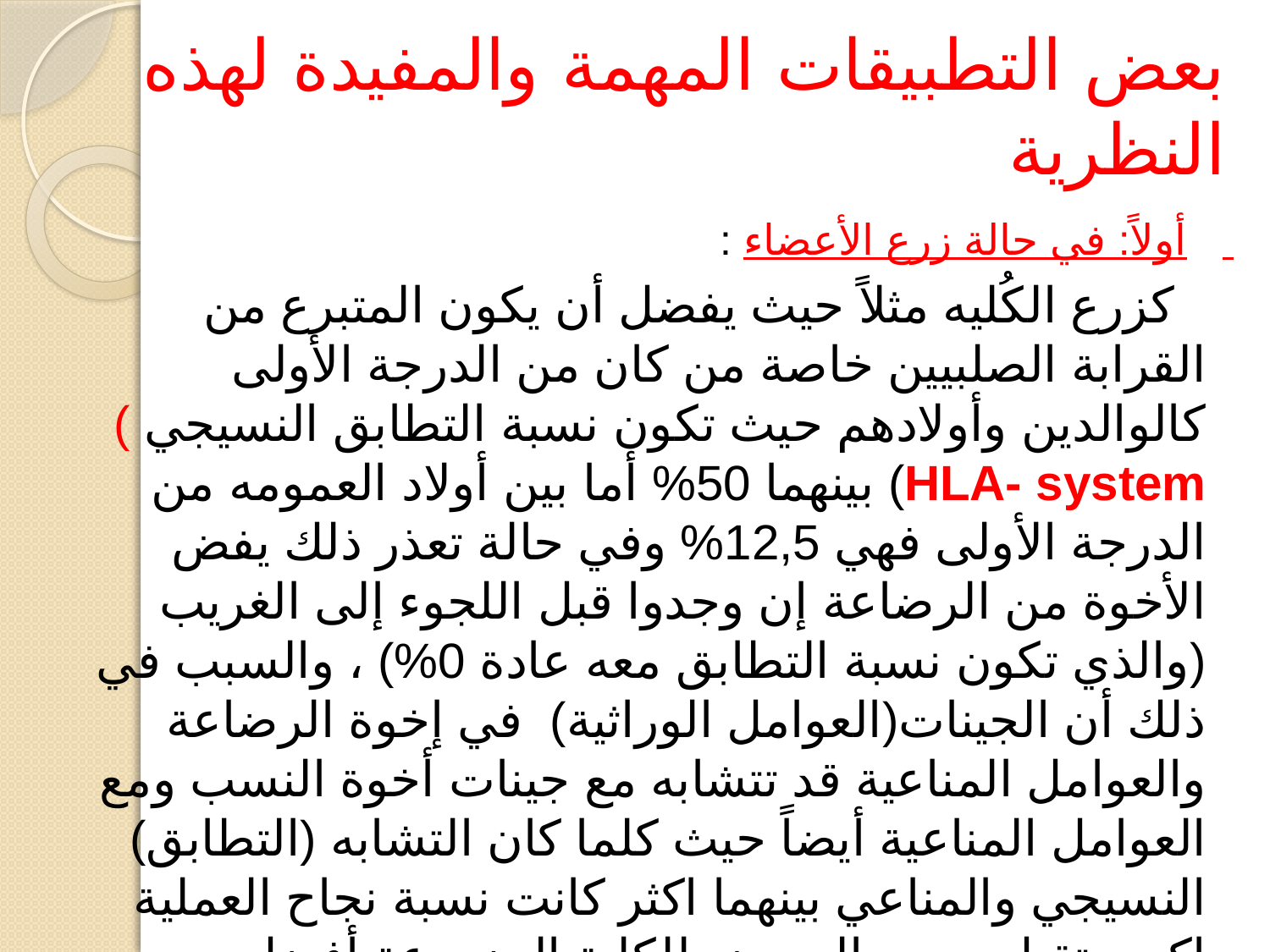

# بعض التطبيقات المهمة والمفيدة لهذه النظرية
     أولاً: في حالة زرع الأعضاء :
      كزرع الكُليه مثلاً حيث يفضل أن يكون المتبرع من القرابة الصلبيين خاصة من كان من الدرجة الأولى كالوالدين وأولادهم حيث تكون نسبة التطابق النسيجي ) HLA- system) بينهما 50% أما بين أولاد العمومه من الدرجة الأولى فهي 12,5% وفي حالة تعذر ذلك يفض الأخوة من الرضاعة إن وجدوا قبل اللجوء إلى الغريب (والذي تكون نسبة التطابق معه عادة 0%) ، والسبب في ذلك أن الجينات(العوامل الوراثية)  في إخوة الرضاعة والعوامل المناعية قد تتشابه مع جينات أخوة النسب ومع العوامل المناعية أيضاً حيث كلما كان التشابه (التطابق) النسيجي والمناعي بينهما اكثر كانت نسبة نجاح العملية اكبر وتقبل جسم المريض للكلية المزروعة أفضل.